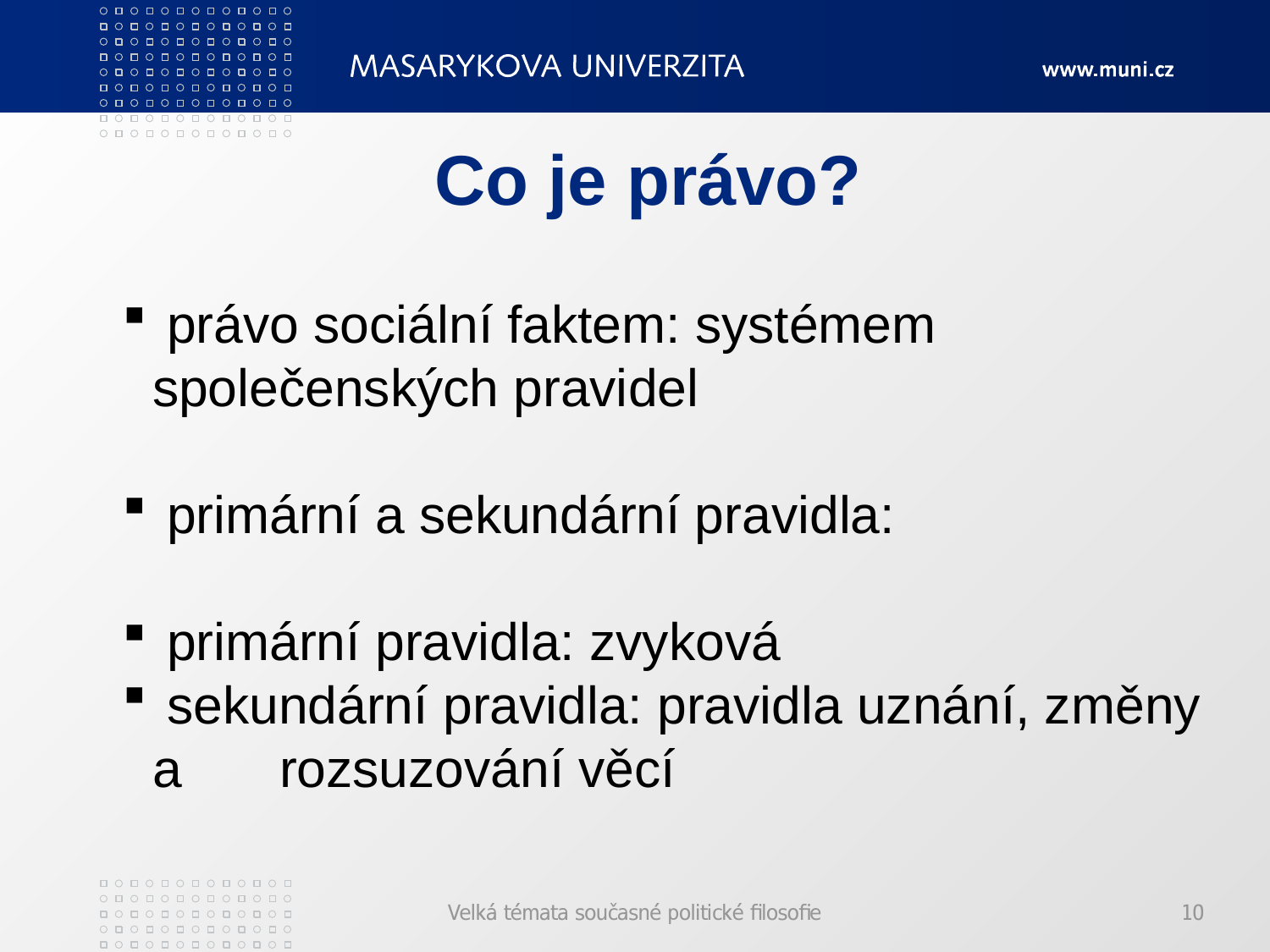

# Co je právo?
 právo sociální faktem: systémem 	společenských pravidel

 primární a sekundární pravidla:

 primární pravidla: zvyková
 sekundární pravidla: pravidla uznání, změny a 	rozsuzování věcí
Velká témata současné politické filosofie
10